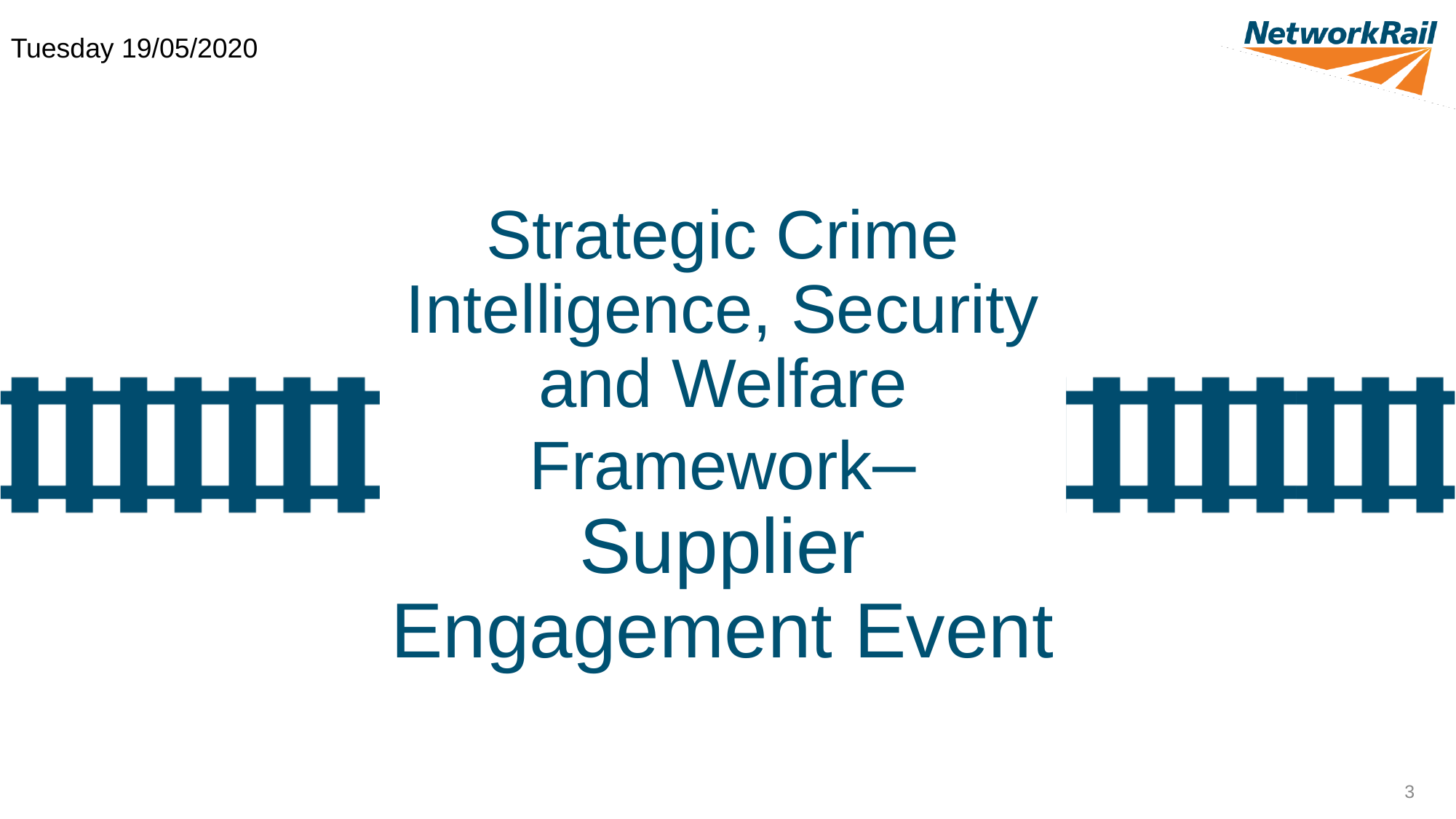

Tuesday 19/05/2020
Strategic Crime Intelligence, Security and Welfare Framework– Supplier Engagement Event
3